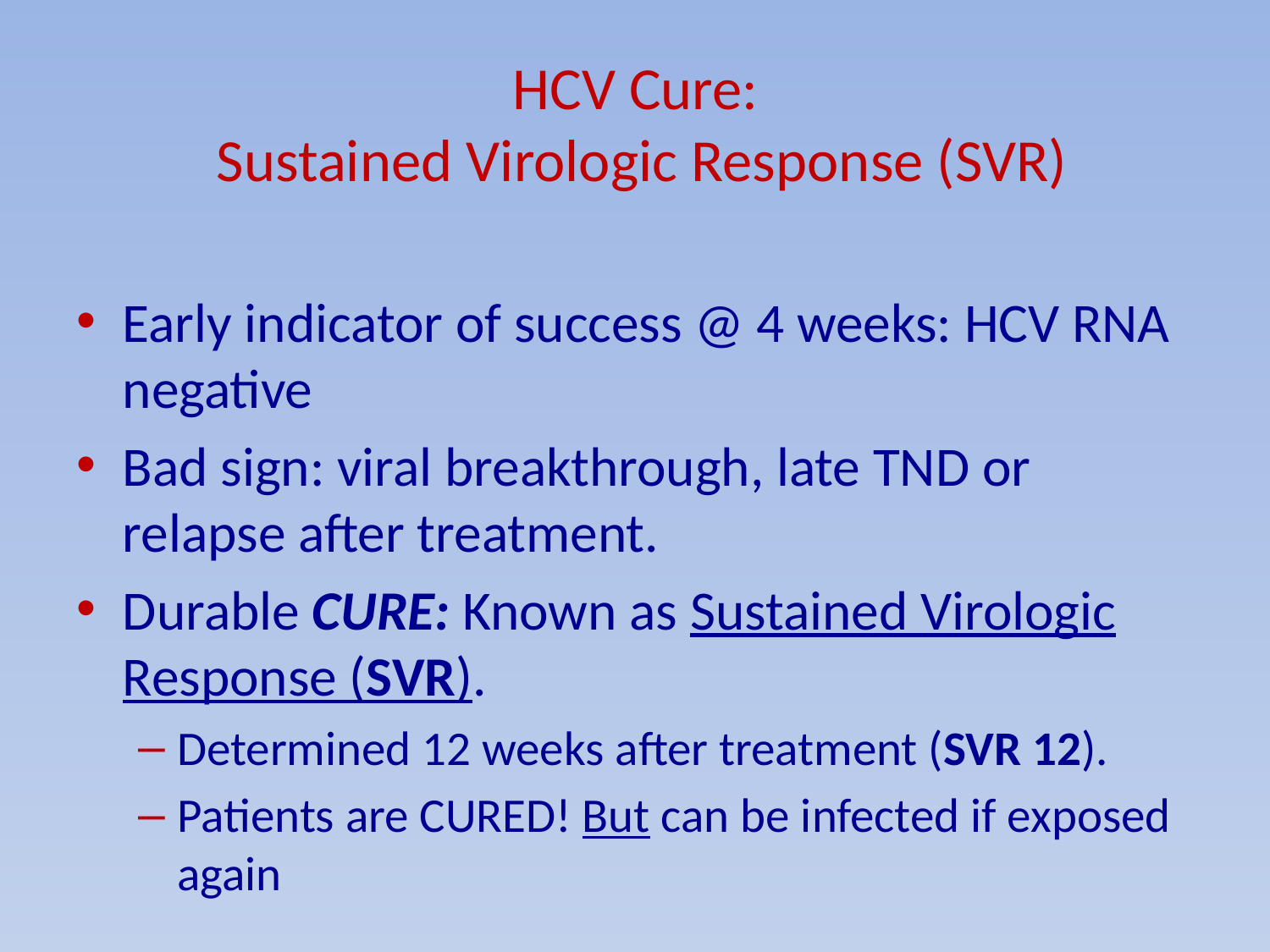

# HCV Cure: Sustained Virologic Response (SVR)
Early indicator of success @ 4 weeks: HCV RNA negative
Bad sign: viral breakthrough, late TND or relapse after treatment.
Durable CURE: Known as Sustained Virologic Response (SVR).
Determined 12 weeks after treatment (SVR 12).
Patients are CURED! But can be infected if exposed again